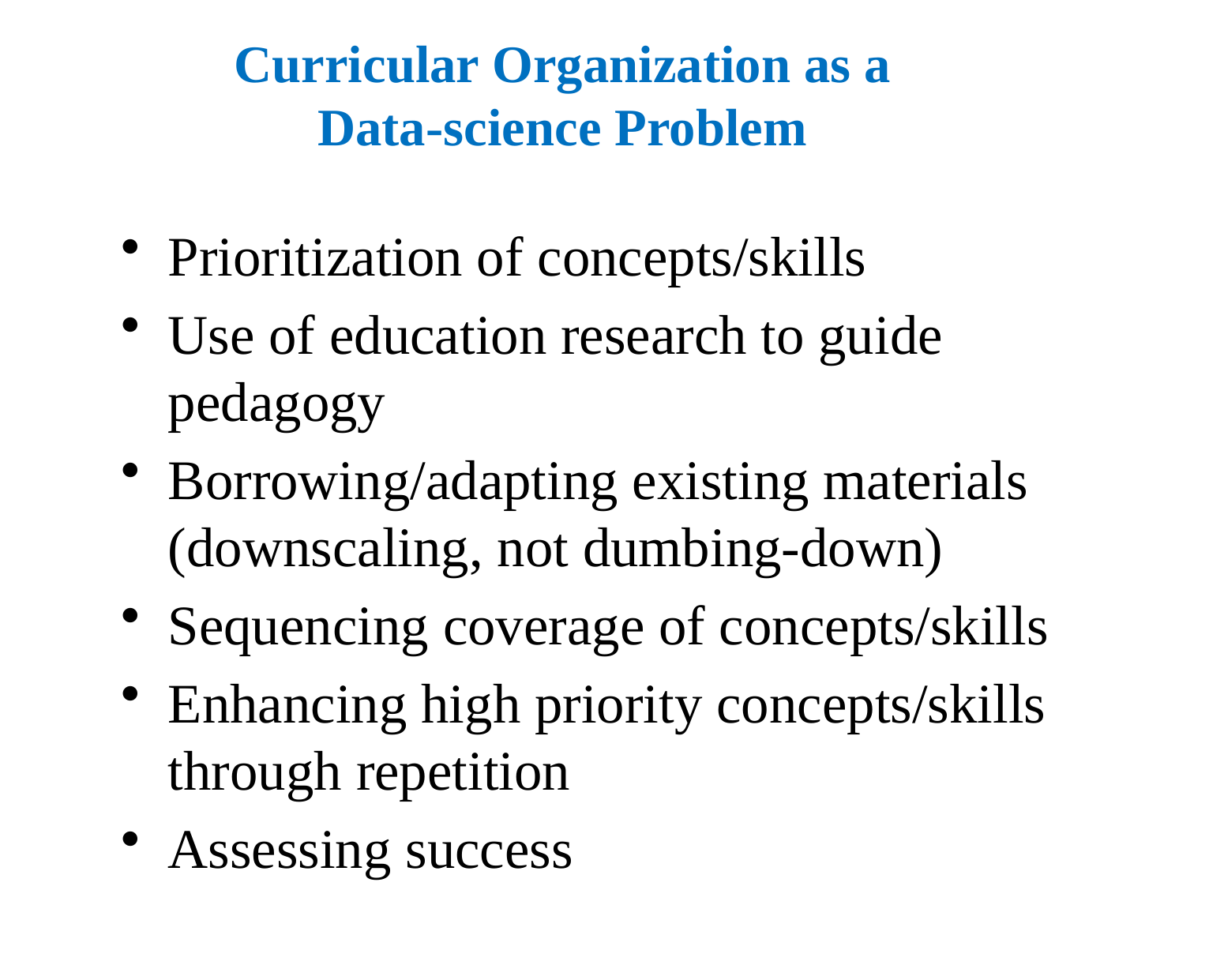

# Curricular Organization as a Data-science Problem
Prioritization of concepts/skills
Use of education research to guide pedagogy
Borrowing/adapting existing materials (downscaling, not dumbing-down)
Sequencing coverage of concepts/skills
Enhancing high priority concepts/skills through repetition
Assessing success